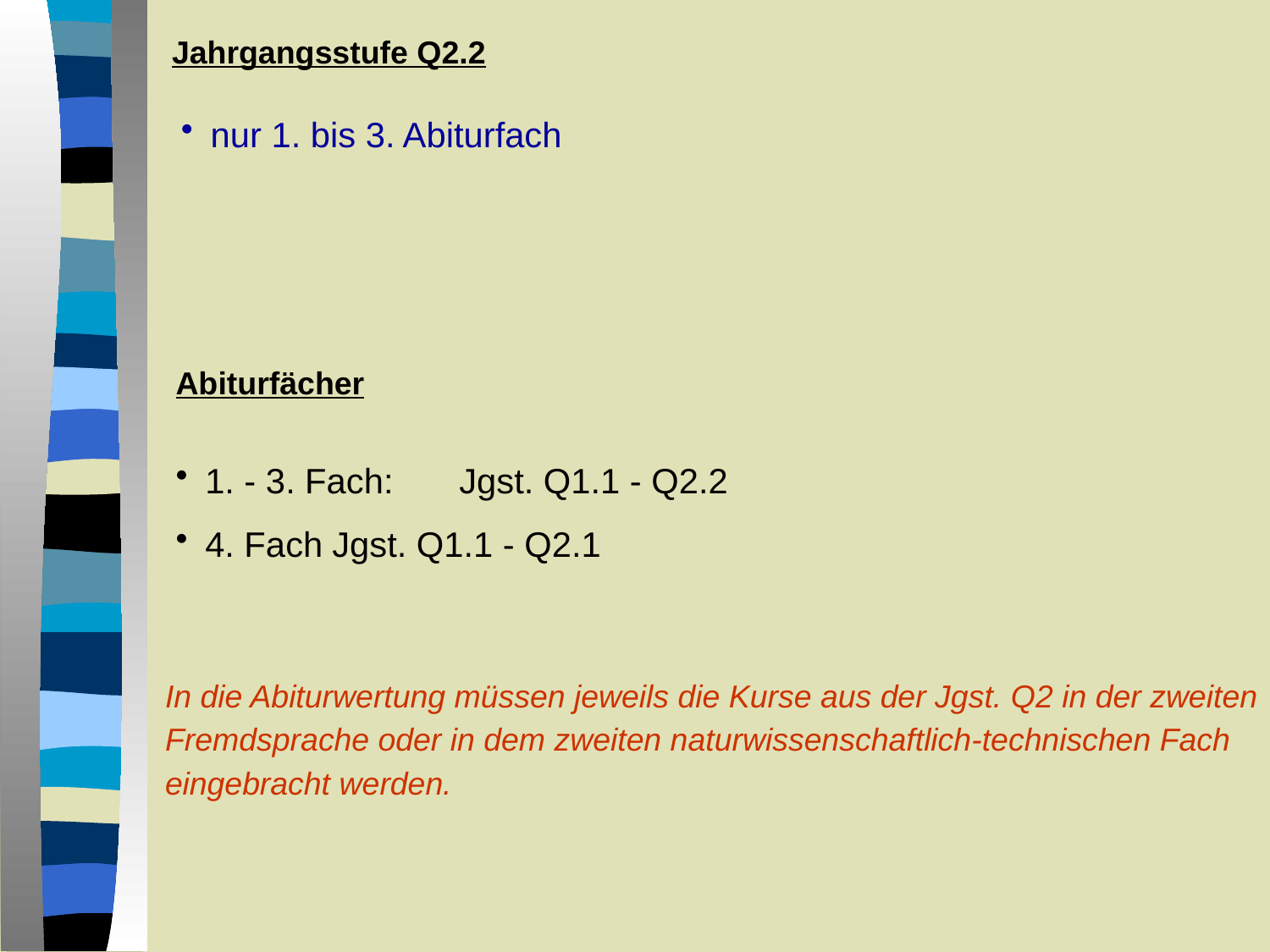

Jahrgangsstufe Q2.2
nur 1. bis 3. Abiturfach
Abiturfächer
1. - 3. Fach: 	Jgst. Q1.1 - Q2.2
4. Fach	Jgst. Q1.1 - Q2.1
In die Abiturwertung müssen jeweils die Kurse aus der Jgst. Q2 in der zweiten Fremdsprache oder in dem zweiten naturwissenschaftlich-technischen Fach eingebracht werden.